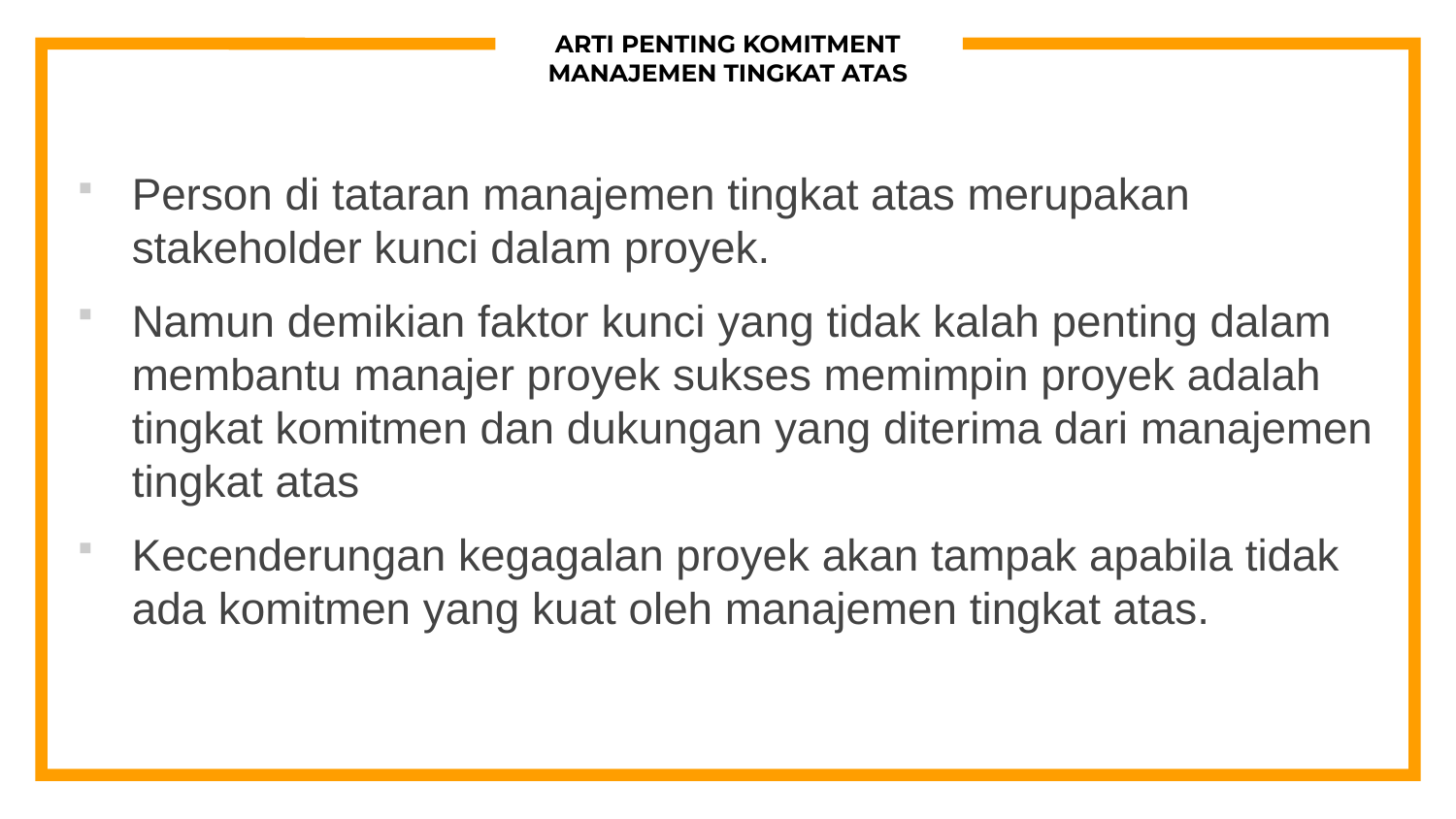

# ARTI PENTING KOMITMENT MANAJEMEN TINGKAT ATAS
Person di tataran manajemen tingkat atas merupakan stakeholder kunci dalam proyek.
Namun demikian faktor kunci yang tidak kalah penting dalam membantu manajer proyek sukses memimpin proyek adalah tingkat komitmen dan dukungan yang diterima dari manajemen tingkat atas
Kecenderungan kegagalan proyek akan tampak apabila tidak ada komitmen yang kuat oleh manajemen tingkat atas.